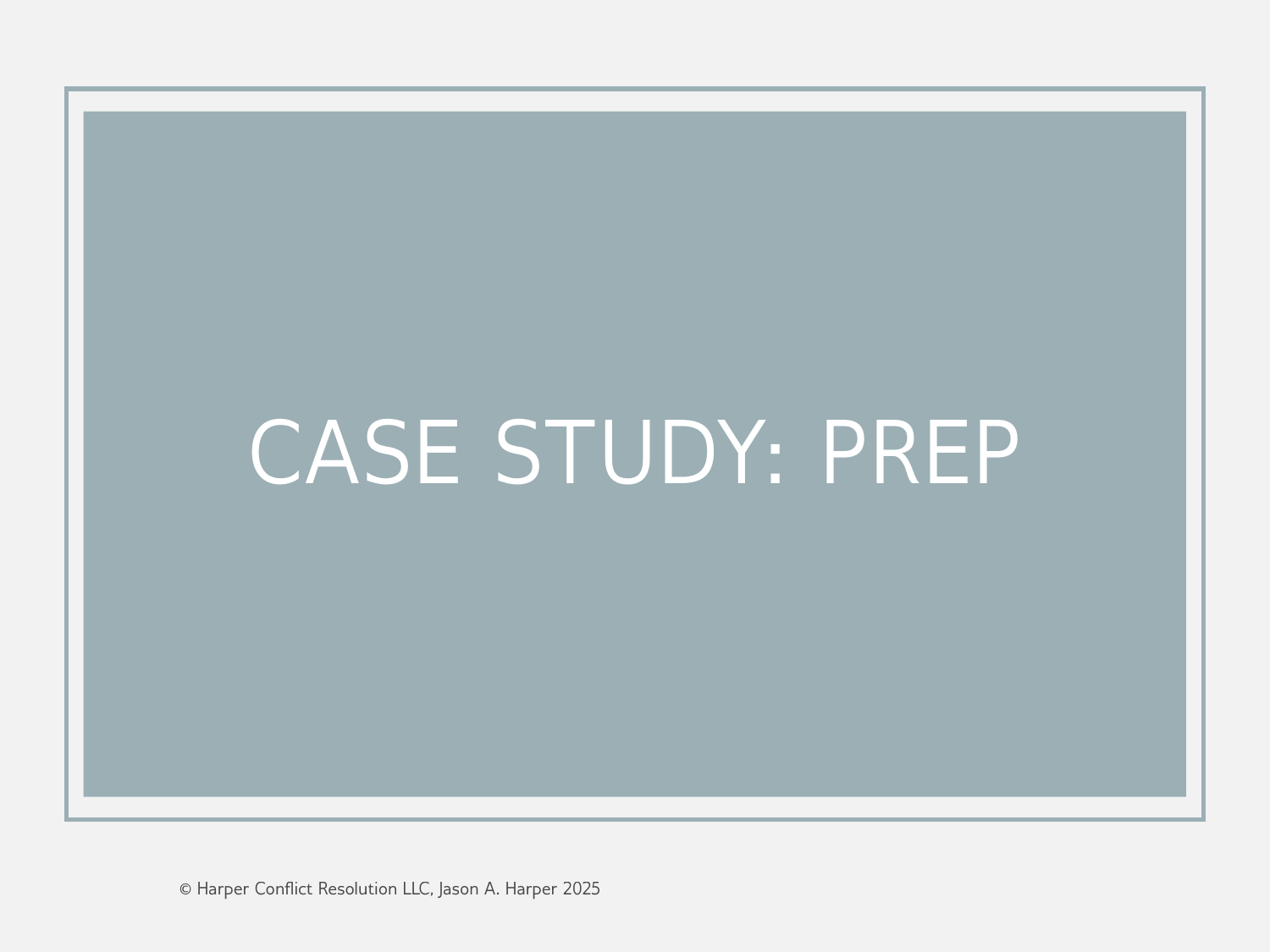

# Case Study: Prep
© Harper Conflict Resolution LLC, Jason A. Harper 2025